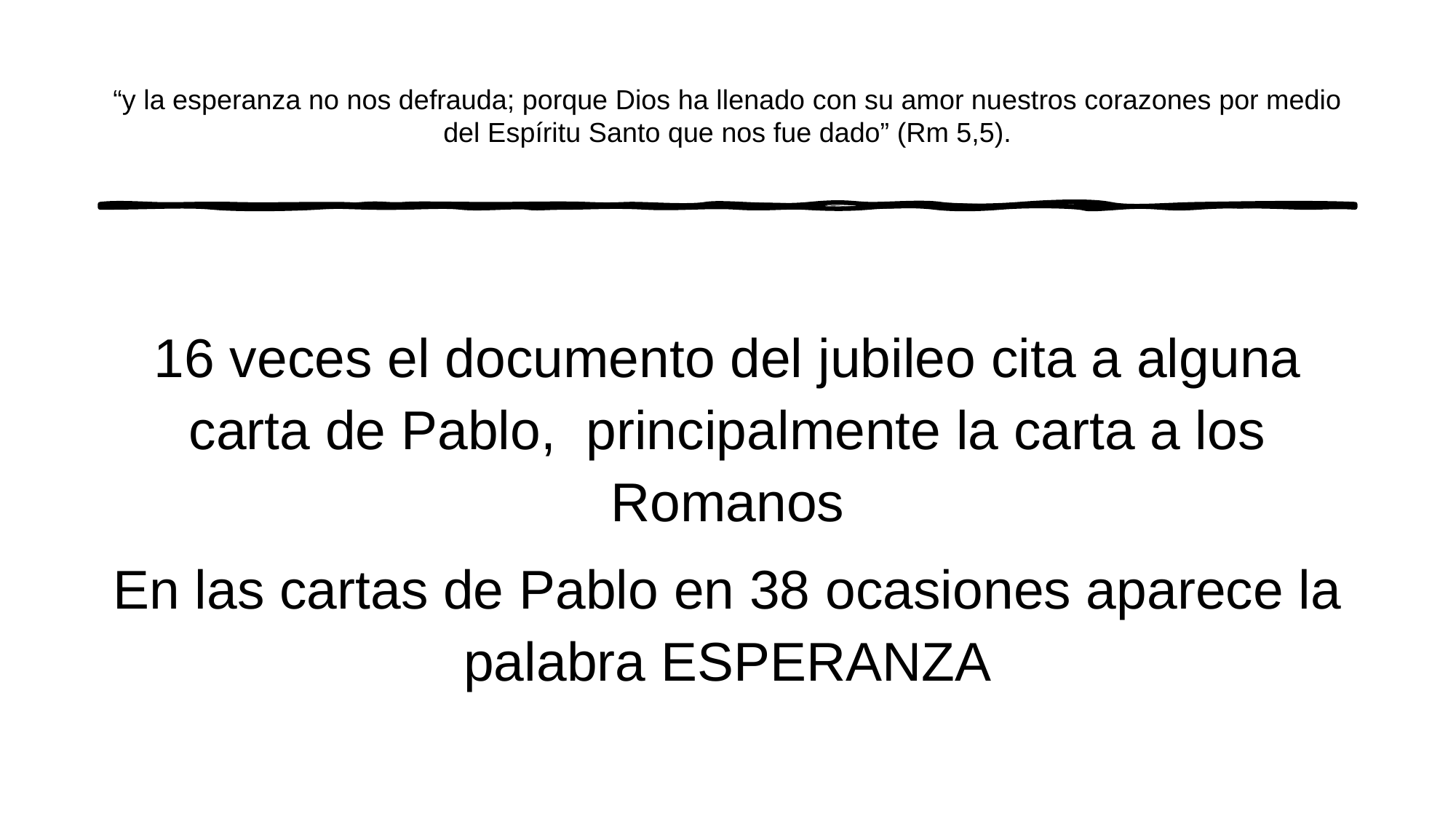

# “y la esperanza no nos defrauda; porque Dios ha llenado con su amor nuestros corazones por medio del Espíritu Santo que nos fue dado” (Rm 5,5).

16 veces el documento del jubileo cita a alguna carta de Pablo,  principalmente la carta a los Romanos
En las cartas de Pablo en 38 ocasiones aparece la palabra ESPERANZA